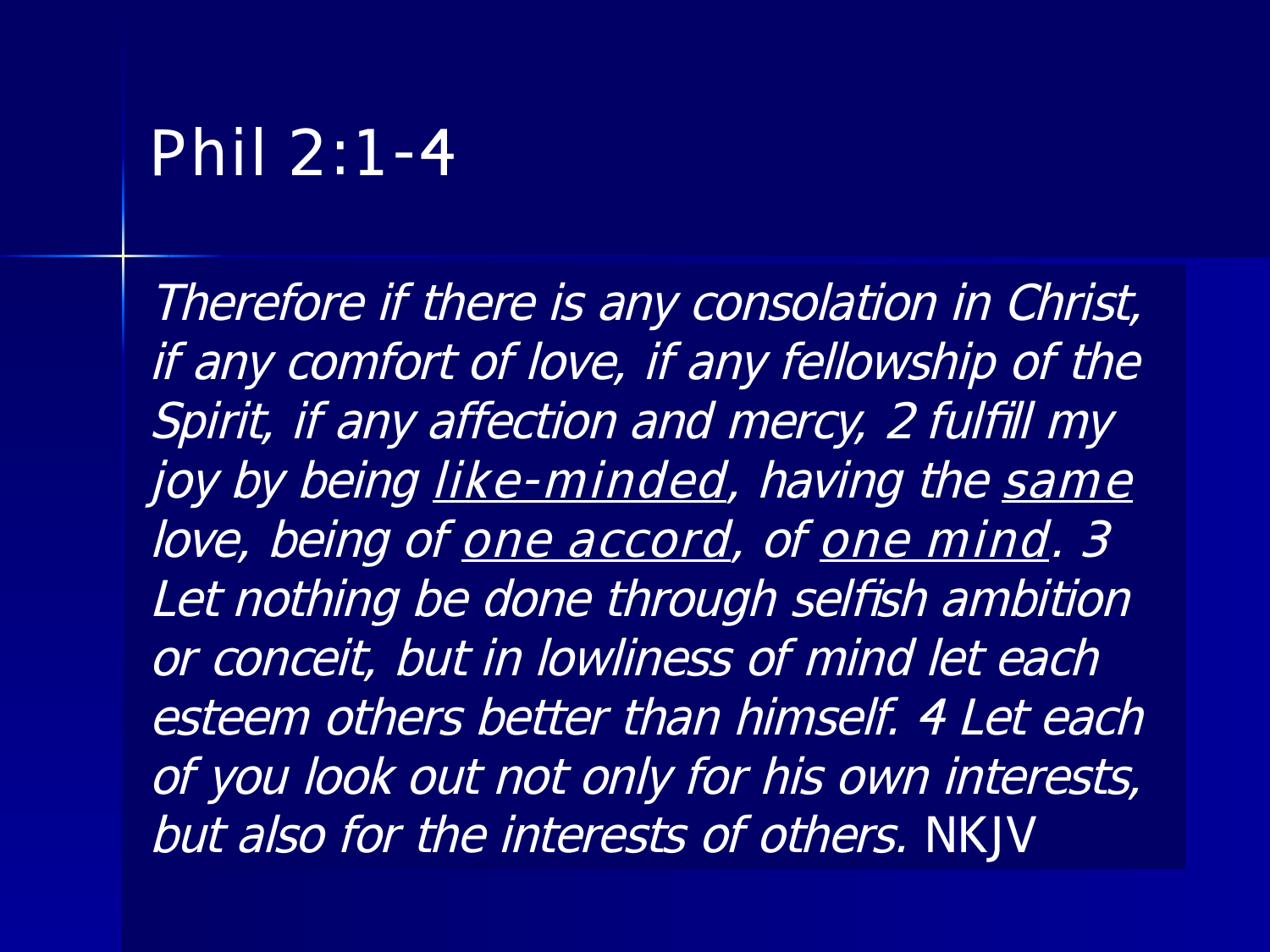

Phil 2:1-4
Therefore if there is any consolation in Christ, if any comfort of love, if any fellowship of the Spirit, if any affection and mercy, 2 fulfill my joy by being like-minded, having the same love, being of one accord, of one mind. 3 Let nothing be done through selfish ambition or conceit, but in lowliness of mind let each esteem others better than himself. 4 Let each of you look out not only for his own interests, but also for the interests of others. NKJV